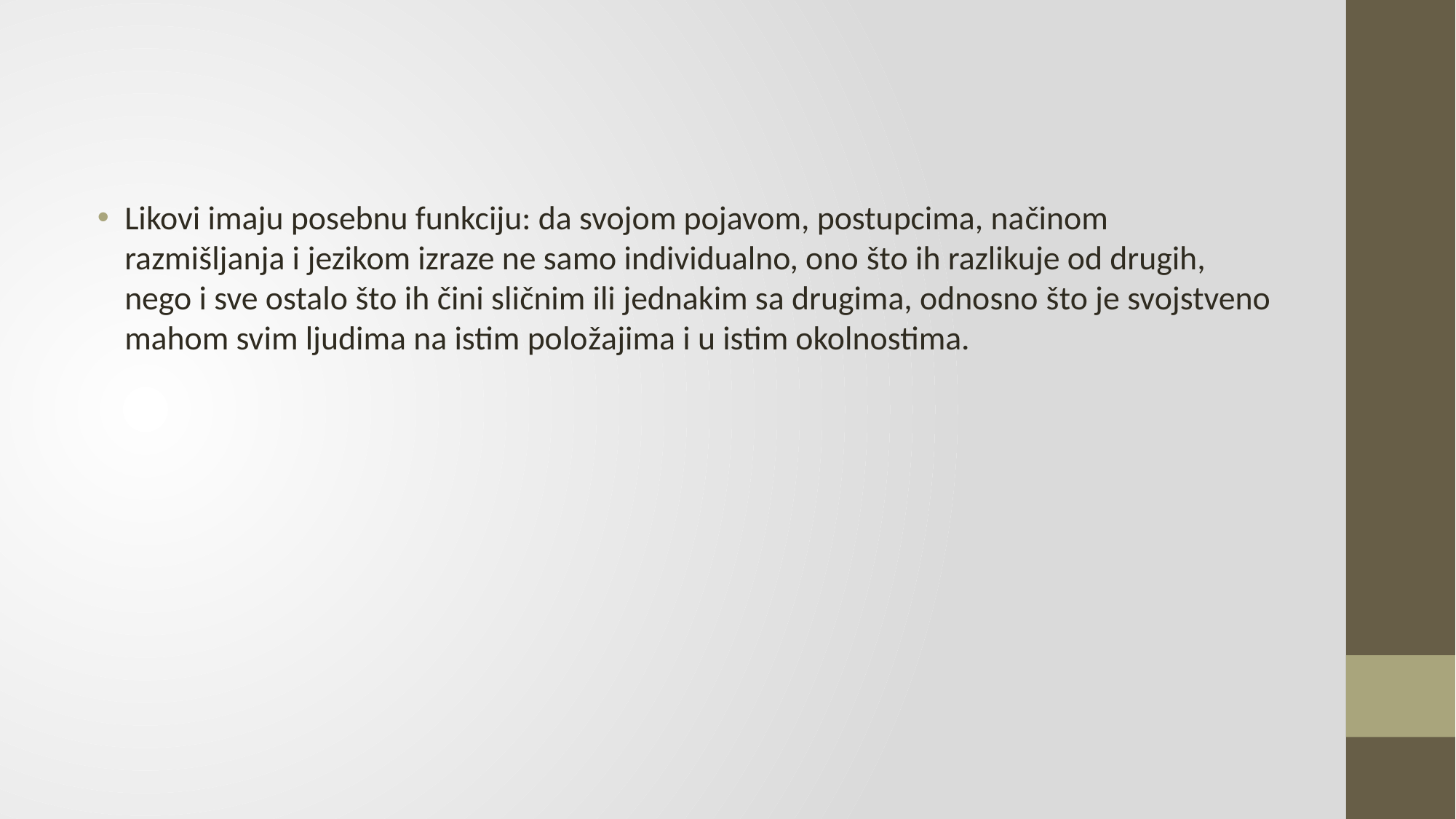

Likovi imaju posebnu funkciju: da svojom pojavom, postupcima, načinom razmišljanja i jezikom izraze ne samo individualno, ono što ih razlikuje od drugih, nego i sve ostalo što ih čini sličnim ili jednakim sa drugima, odnosno što je svojstveno mahom svim ljudima na istim položajima i u istim okolnostima.